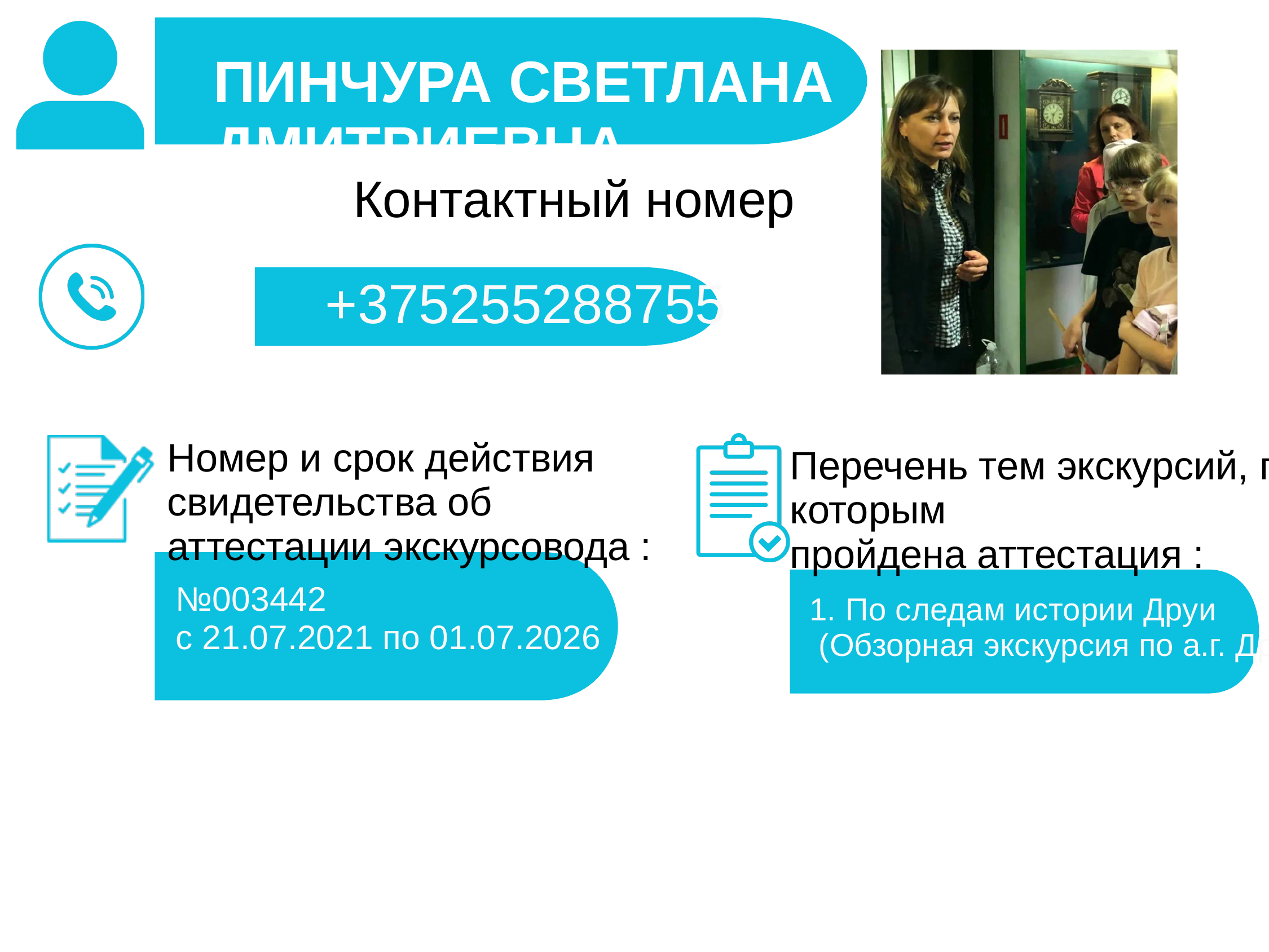

ПИНЧУРА СВЕТЛАНА ДМИТРИЕВНА

Контактный номер

+375255288755

Номер и срок действия свидетельства об аттестации экскурсовода :
Перечень тем экскурсий, по которым
пройдена аттестация :
№003442
с 21.07.2021 по 01.07.2026
 По следам истории Друи
 (Обзорная экскурсия по а.г. Друя)(рус.)